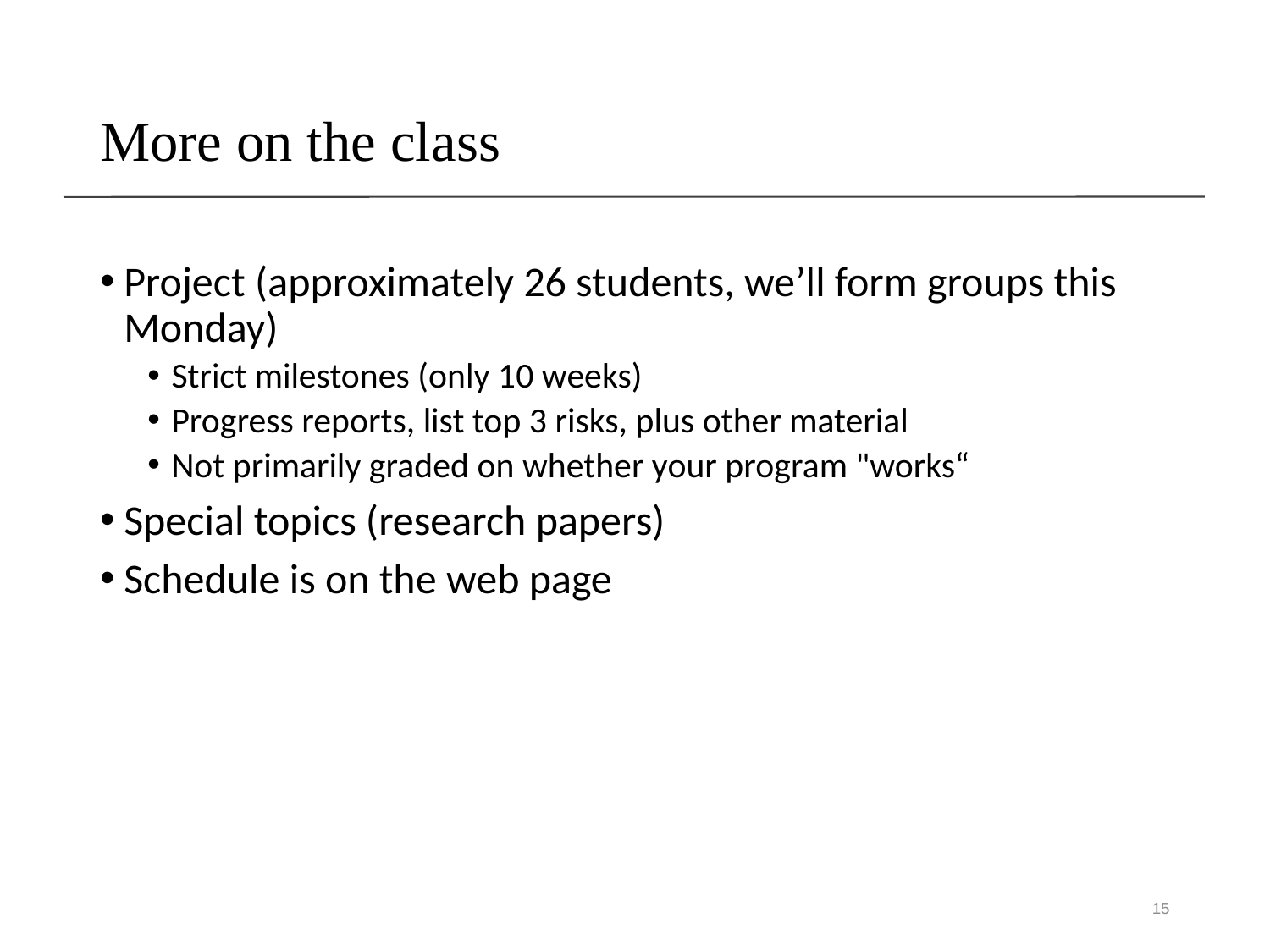

# More on the class
Project (approximately 26 students, we’ll form groups this Monday)
Strict milestones (only 10 weeks)
Progress reports, list top 3 risks, plus other material
Not primarily graded on whether your program "works“
Special topics (research papers)
Schedule is on the web page
15